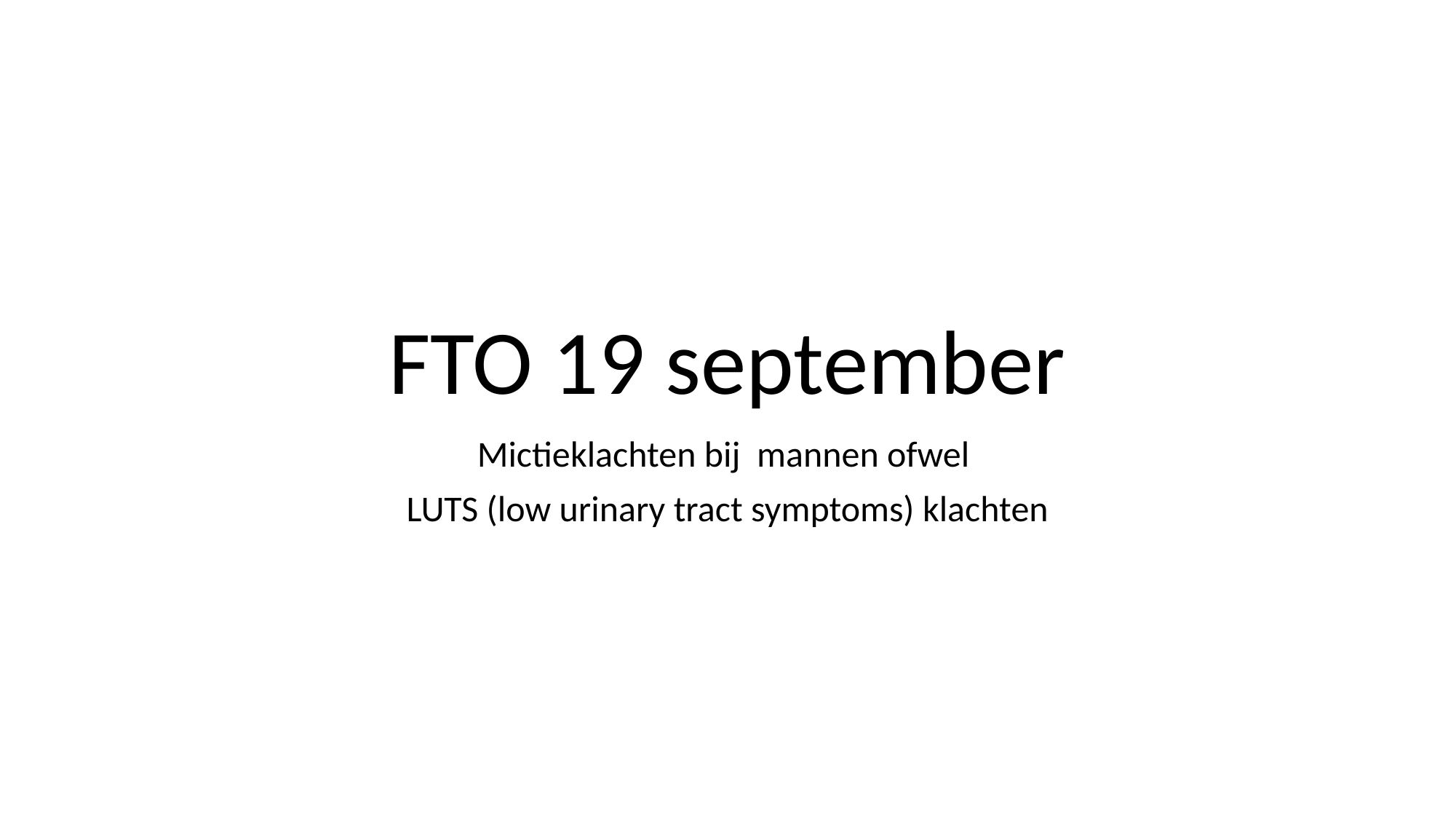

# FTO 19 september
Mictieklachten bij  mannen ofwel
LUTS (low urinary tract symptoms) klachten